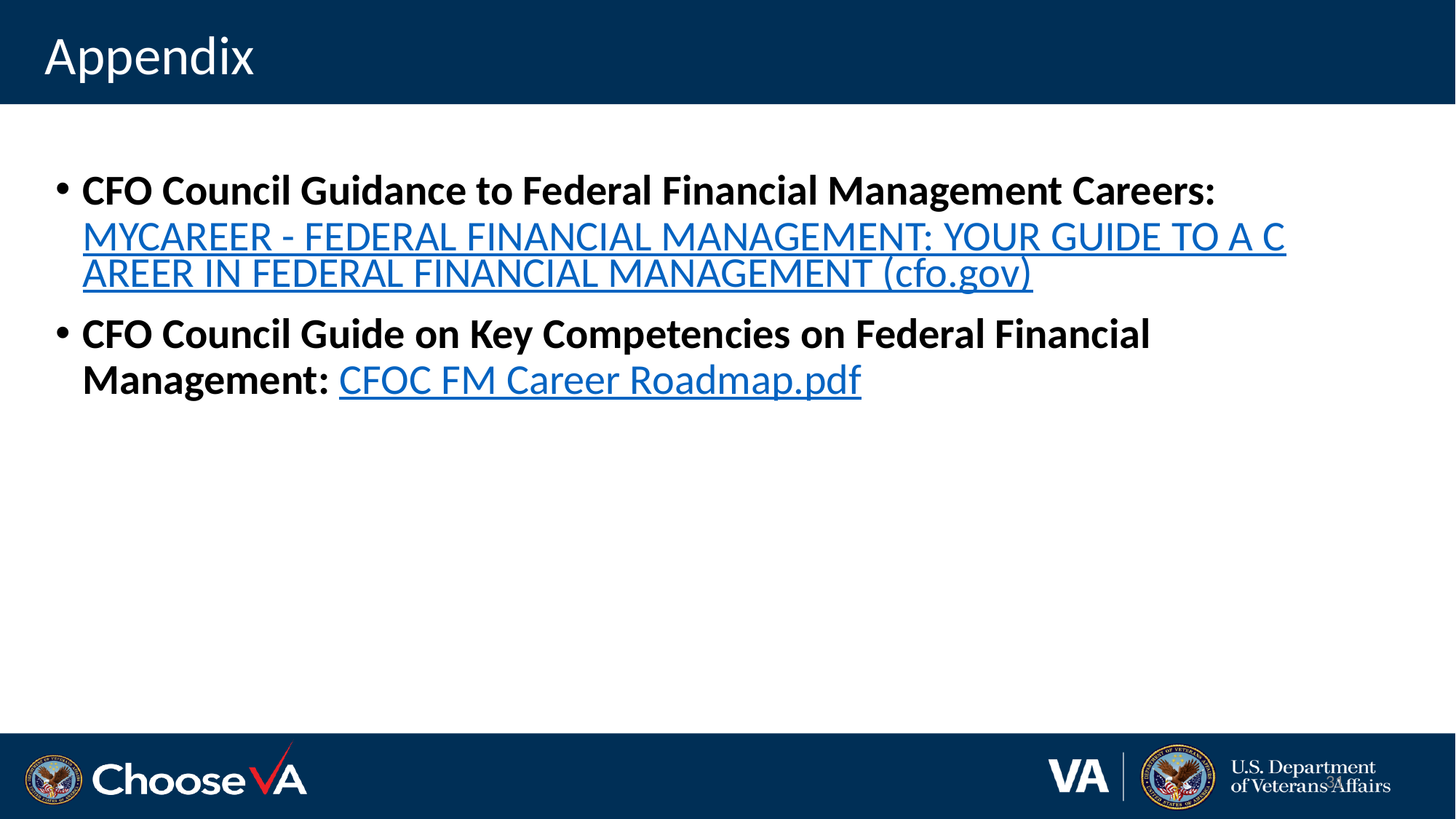

# Appendix
CFO Council Guidance to Federal Financial Management Careers: MYCAREER - FEDERAL FINANCIAL MANAGEMENT: YOUR GUIDE TO A CAREER IN FEDERAL FINANCIAL MANAGEMENT (cfo.gov)
CFO Council Guide on Key Competencies on Federal Financial Management: CFOC FM Career Roadmap.pdf

31